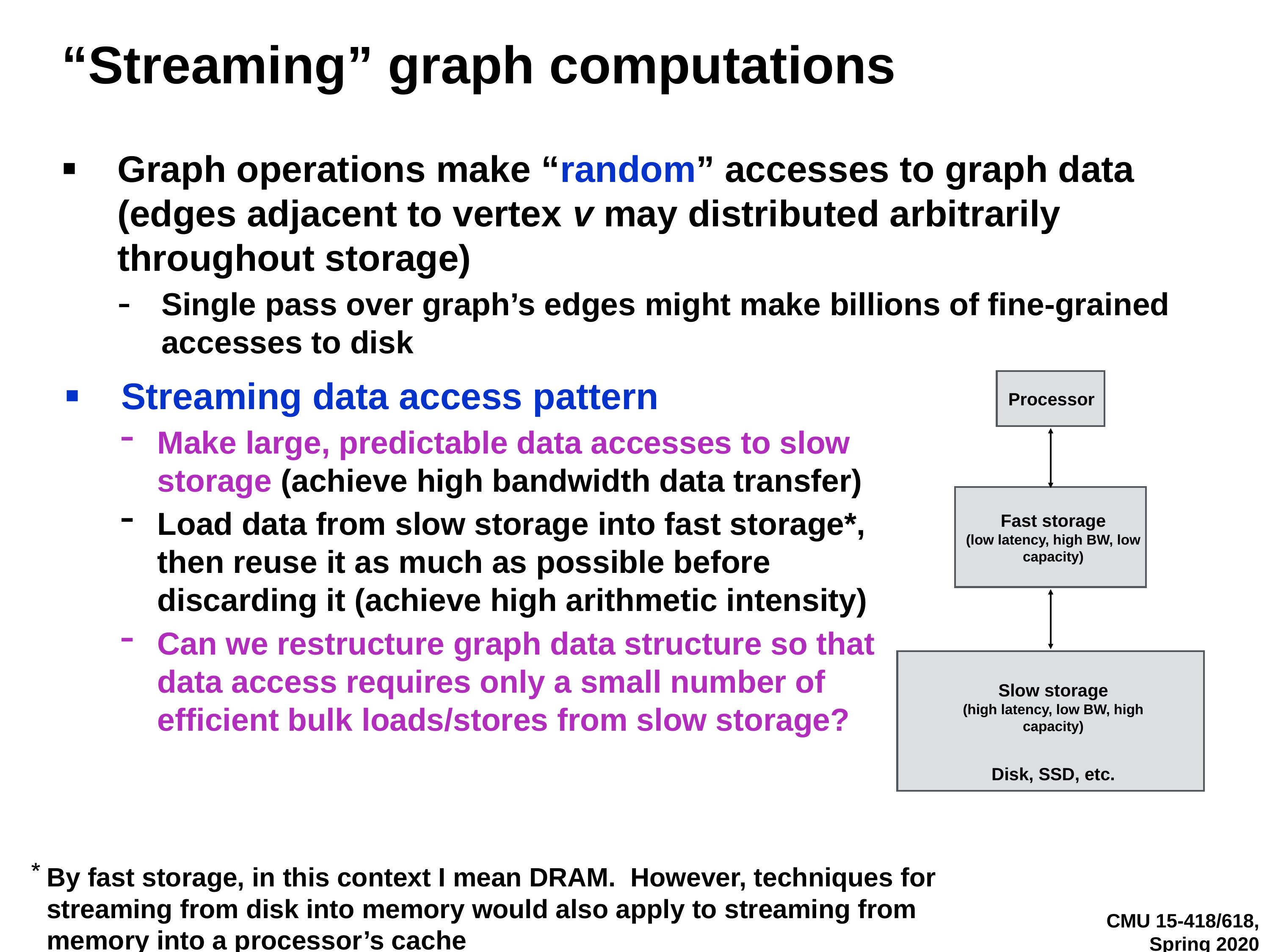

# “Streaming” graph computations
Graph operations make “random” accesses to graph data (edges adjacent to vertex v may distributed arbitrarily throughout storage)
Single pass over graph’s edges might make billions of fine-grained accesses to disk
Streaming data access pattern
Make large, predictable data accesses to slow storage (achieve high bandwidth data transfer)
Load data from slow storage into fast storage*, then reuse it as much as possible before discarding it (achieve high arithmetic intensity)
Can we restructure graph data structure so that data access requires only a small number of efficient bulk loads/stores from slow storage?

Processor

Fast storage
(low latency, high BW, low capacity)

Slow storage
(high latency, low BW, high capacity)
Disk, SSD, etc.
By fast storage, in this context I mean DRAM.  However, techniques for streaming from disk into memory would also apply to streaming from memory into a processor’s cache